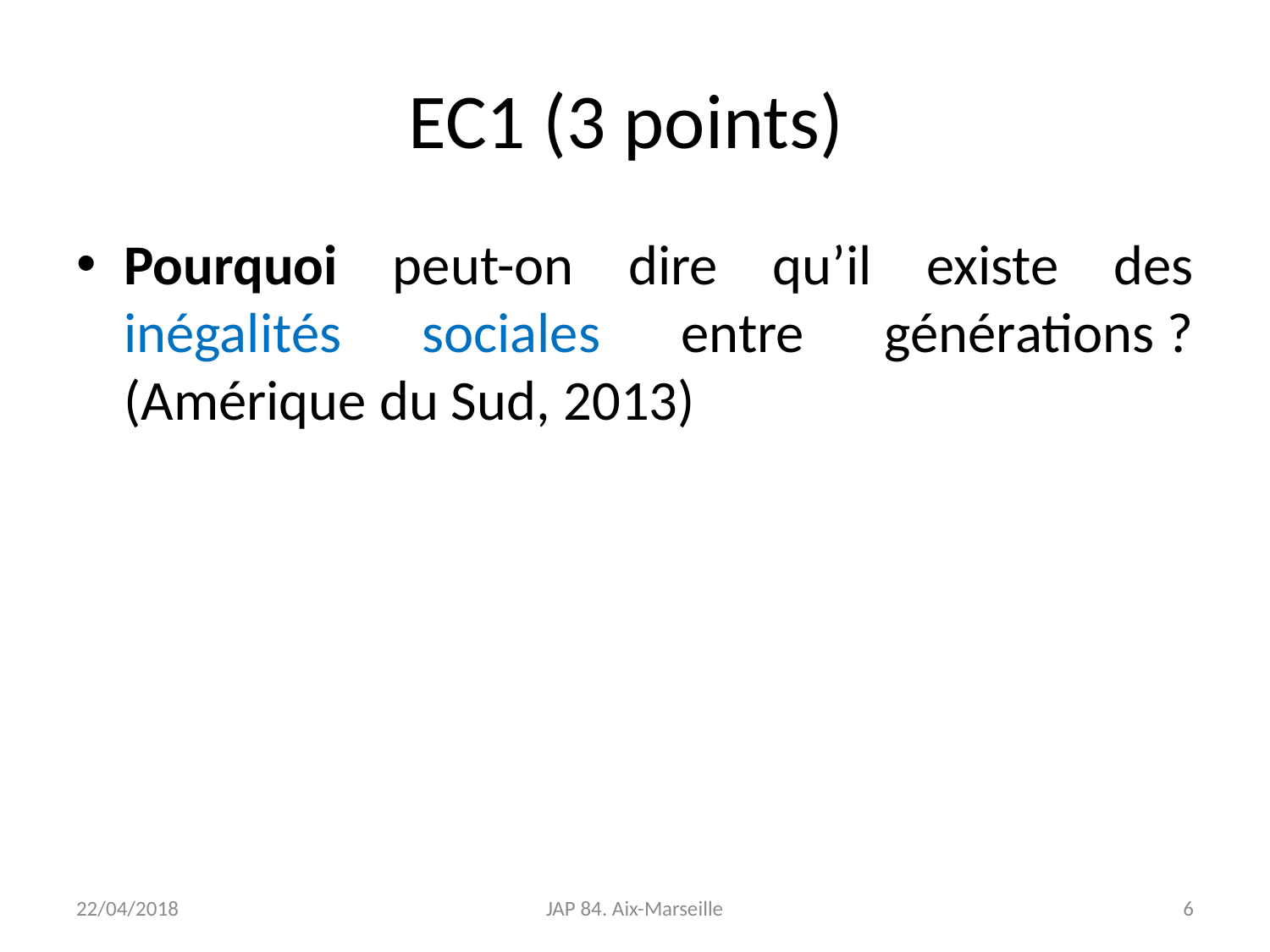

# EC1 (3 points)
Pourquoi peut-on dire qu’il existe des inégalités sociales entre générations ? (Amérique du Sud, 2013)

22/04/2018
JAP 84. Aix-Marseille
6